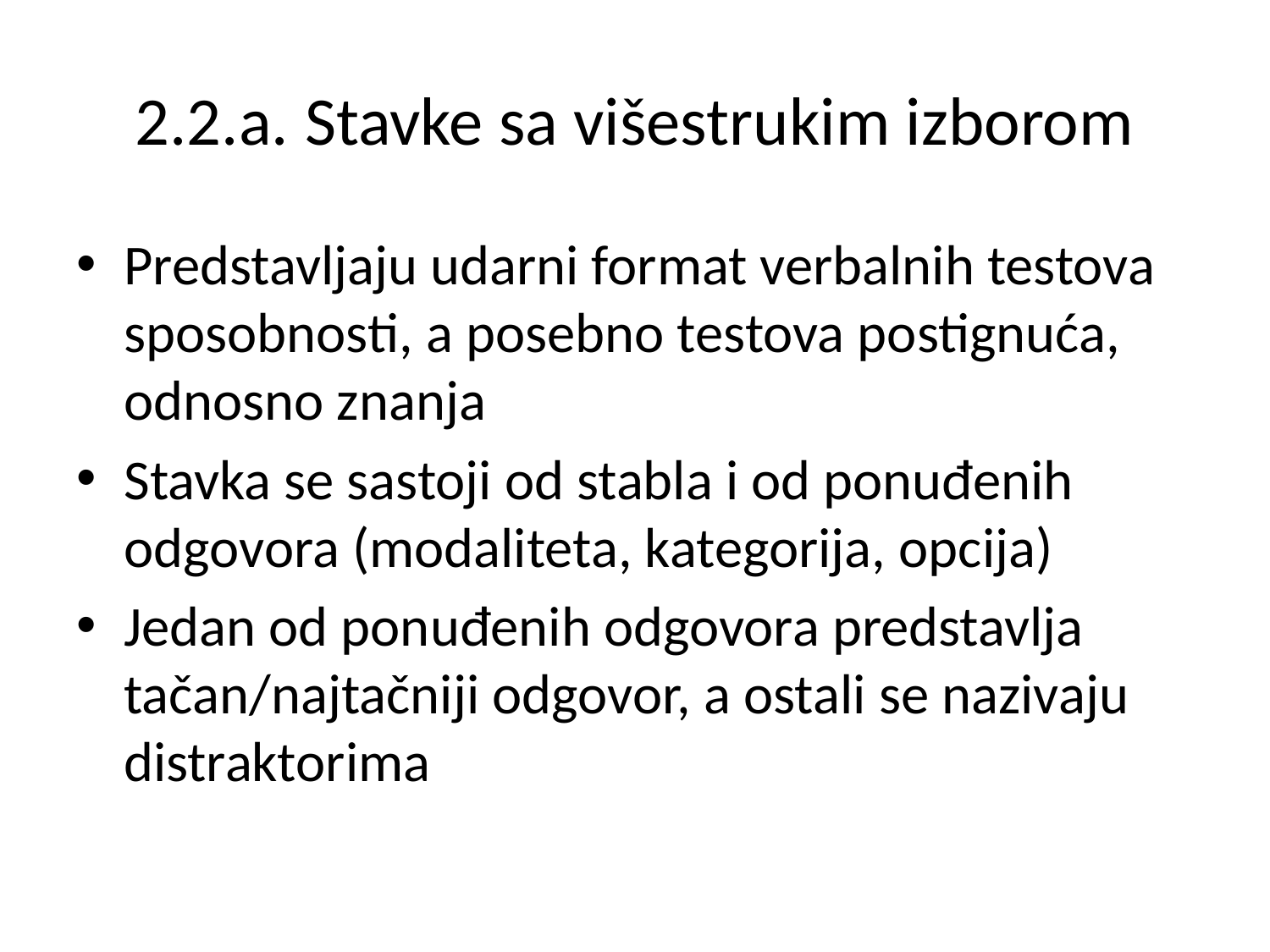

# 2.2.a. Stavke sa višestrukim izborom
Predstavljaju udarni format verbalnih testova sposobnosti, a posebno testova postignuća, odnosno znanja
Stavka se sastoji od stabla i od ponuđenih odgovora (modaliteta, kategorija, opcija)
Jedan od ponuđenih odgovora predstavlja tačan/najtačniji odgovor, a ostali se nazivaju distraktorima